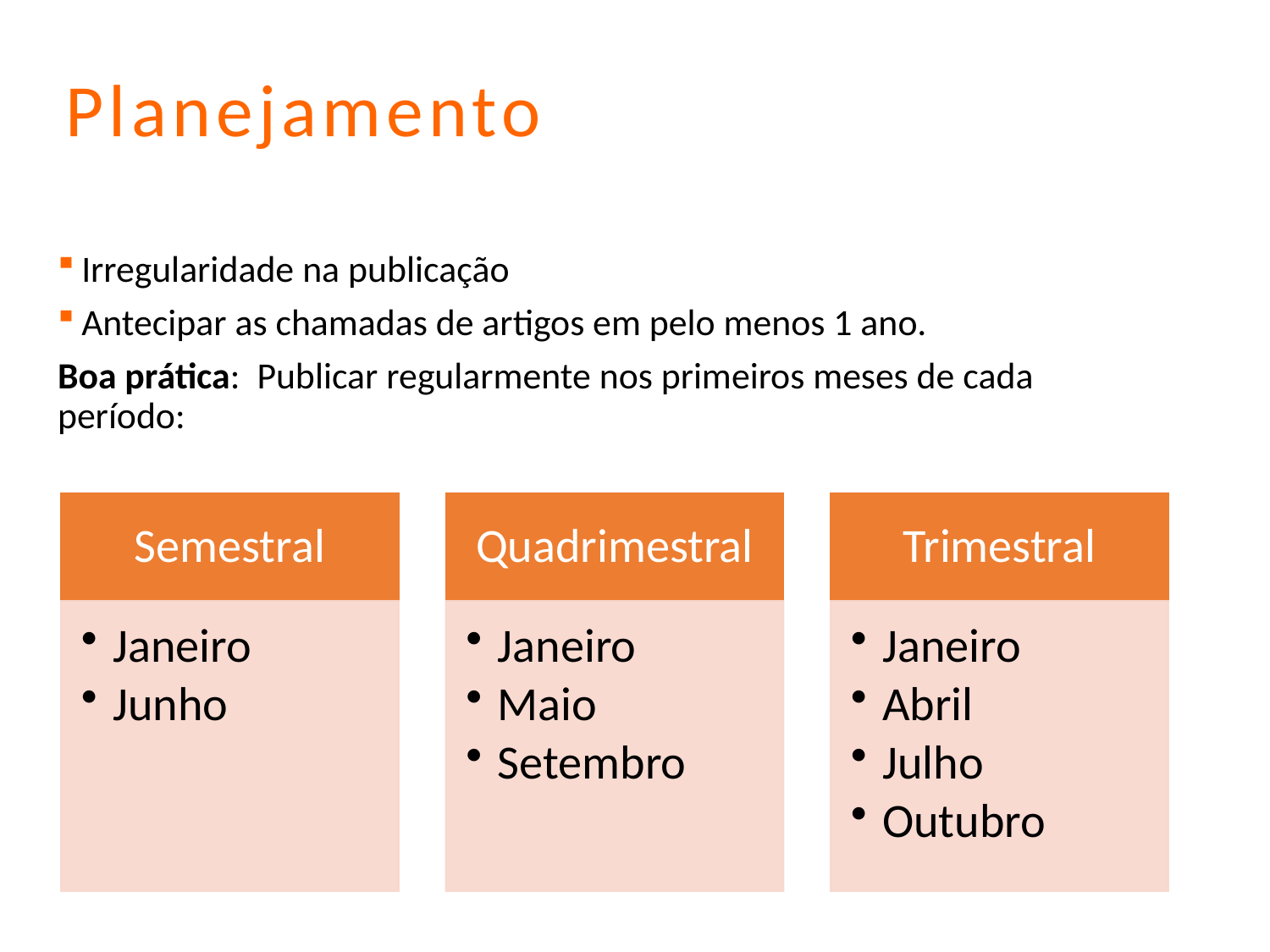

# Planejamento

Irregularidade na publicação
Antecipar as chamadas de artigos em pelo menos 1 ano.
Boa prática:  Publicar regularmente nos primeiros meses de cada período:

Semestral
Janeiro
Junho
Quadrimestral
Janeiro
Maio
Setembro
Trimestral
Janeiro
Abril
Julho
Outubro